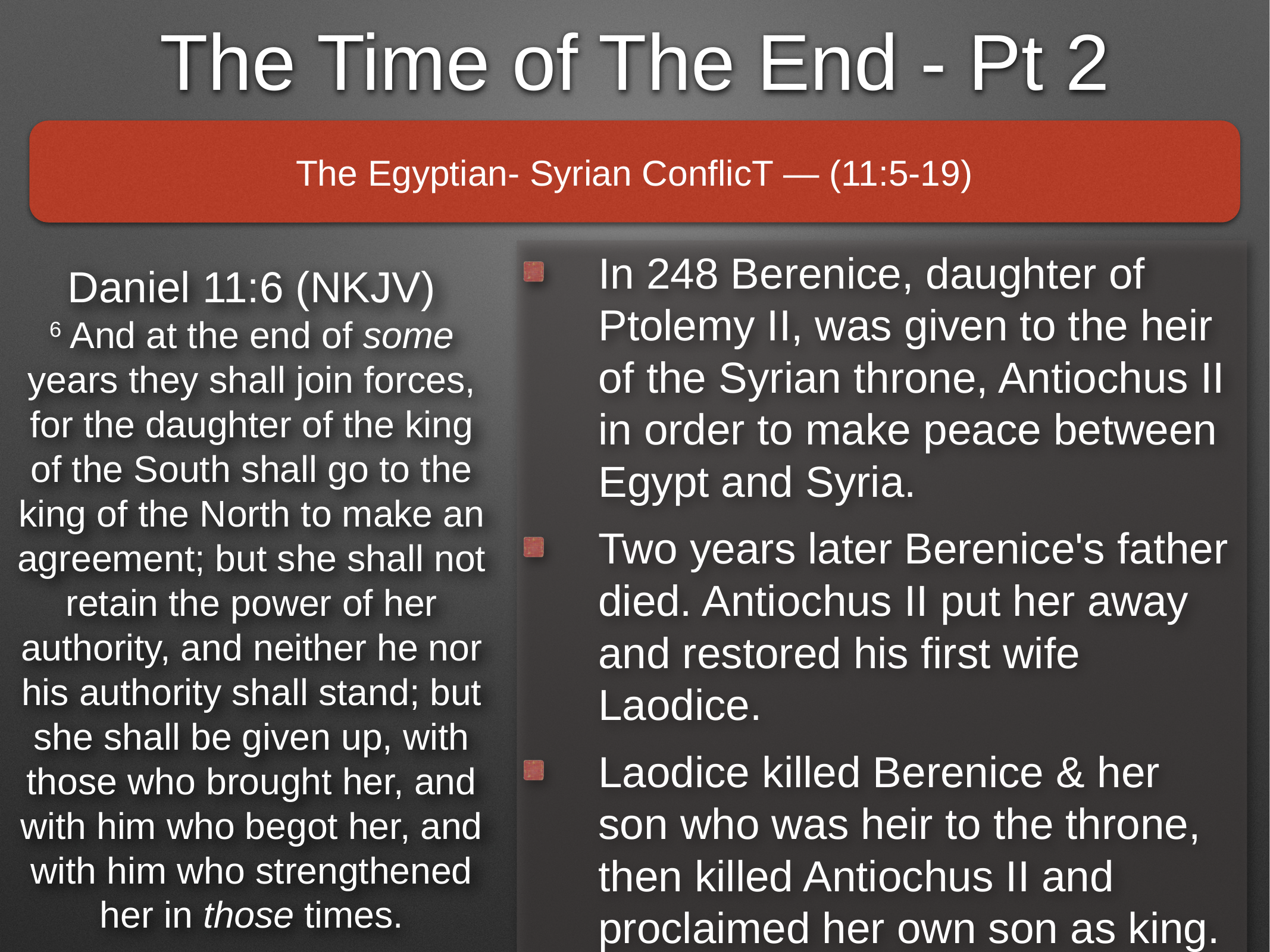

The Time of The End - Pt 2
The Egyptian- Syrian ConflicT — (11:5-19)
In 248 Berenice, daughter of Ptolemy II, was given to the heir of the Syrian throne, Antiochus II in order to make peace between Egypt and Syria.
Two years later Berenice's father died. Antiochus II put her away and restored his first wife Laodice.
Laodice killed Berenice & her son who was heir to the throne, then killed Antiochus II and proclaimed her own son as king.
Daniel 11:6 (NKJV)
6 And at the end of some years they shall join forces, for the daughter of the king of the South shall go to the king of the North to make an agreement; but she shall not retain the power of her authority, and neither he nor his authority shall stand; but she shall be given up, with those who brought her, and with him who begot her, and with him who strengthened her in those times.